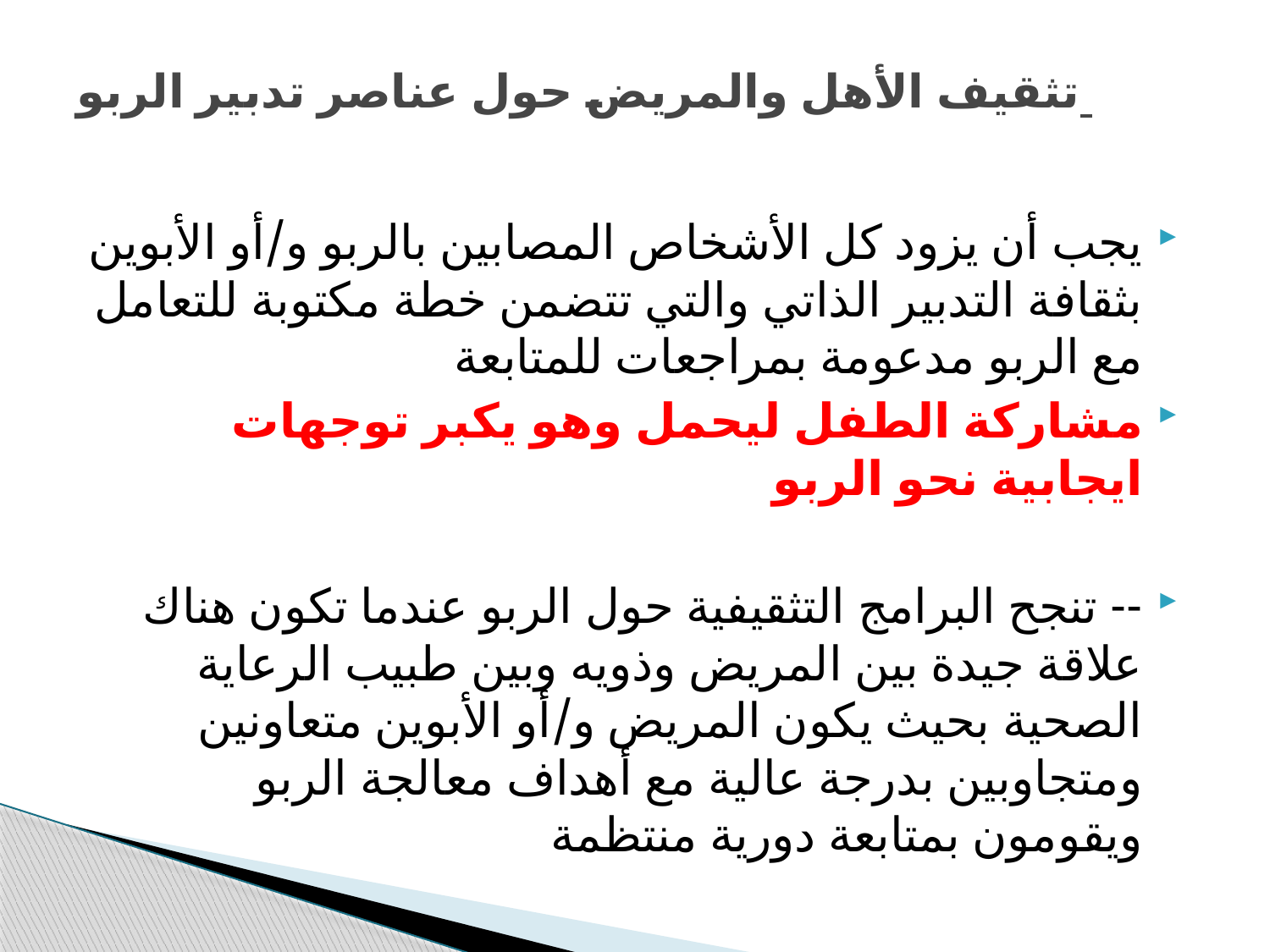

# تثقيف الأهل والمريض حول عناصر تدبير الربو
يجب أن يزود كل الأشخاص المصابين بالربو و/أو الأبوين بثقافة التدبير الذاتي والتي تتضمن خطة مكتوبة للتعامل مع الربو مدعومة بمراجعات للمتابعة
مشاركة الطفل ليحمل وهو يكبر توجهات ايجابية نحو الربو

-- تنجح البرامج التثقيفية حول الربو عندما تكون هناك علاقة جيدة بين المريض وذويه وبين طبيب الرعاية الصحية بحيث يكون المريض و/أو الأبوين متعاونين ومتجاوبين بدرجة عالية مع أهداف معالجة الربو ويقومون بمتابعة دورية منتظمة